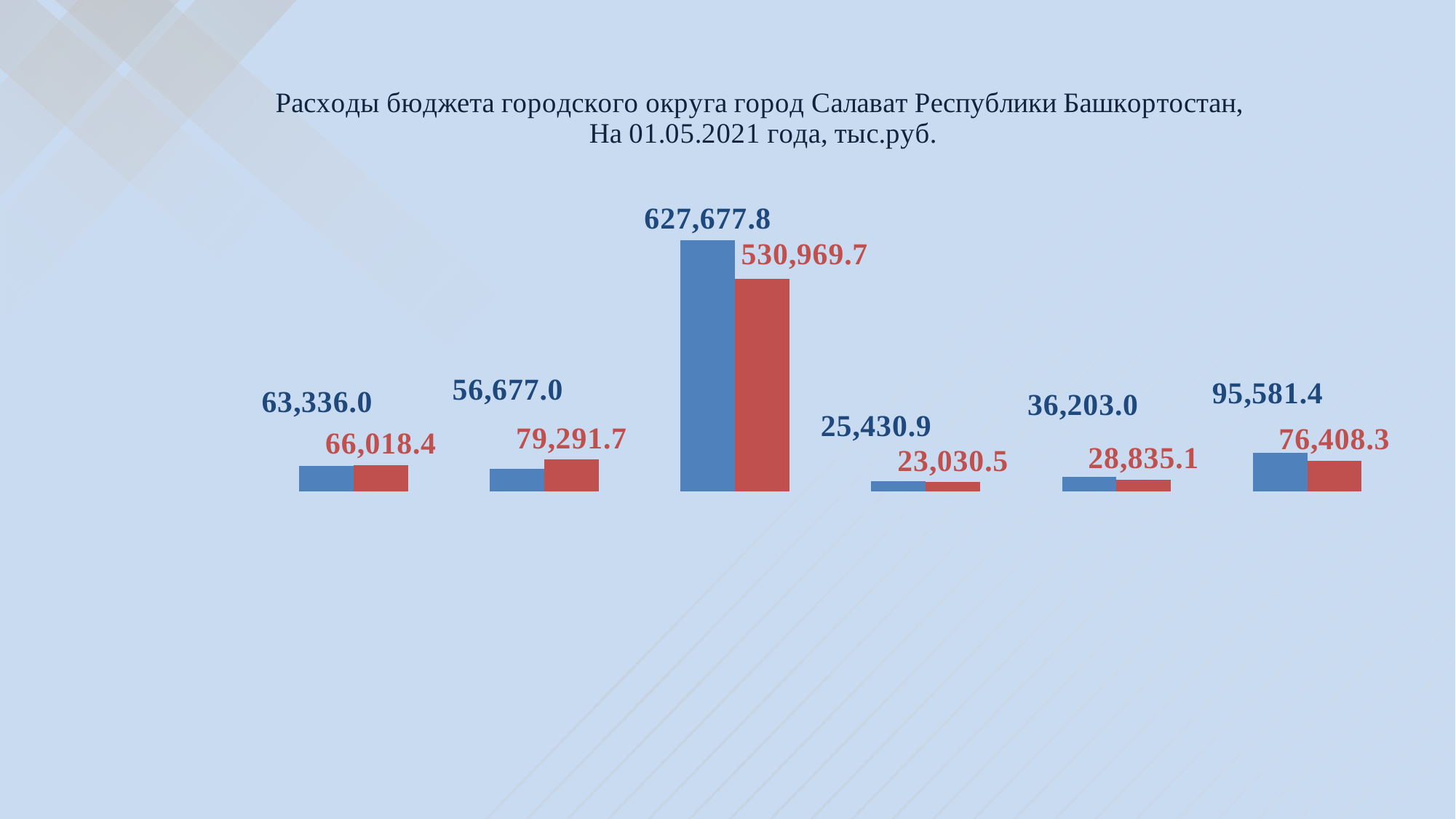

### Chart: Расходы бюджета городского округа город Салават Республики Башкортостан,
На 01.05.2021 года, тыс.руб.

| Category | на 01.05.2021г. 904 906,1 | на 01.05.2020г. 804 553,7 |
|---|---|---|
| Национальная экономика | 63336.0 | 66018.4 |
| Жилищно-коммунальное хозяйство | 56677.0 | 79291.7 |
| Образование | 627677.8 | 530969.7 |
| Культура, кинематография | 25430.9 | 23030.5 |
| Физическая культура и спорт | 36203.0 | 28835.1 |
| Иные расходы  | 95581.4 | 76408.3 |